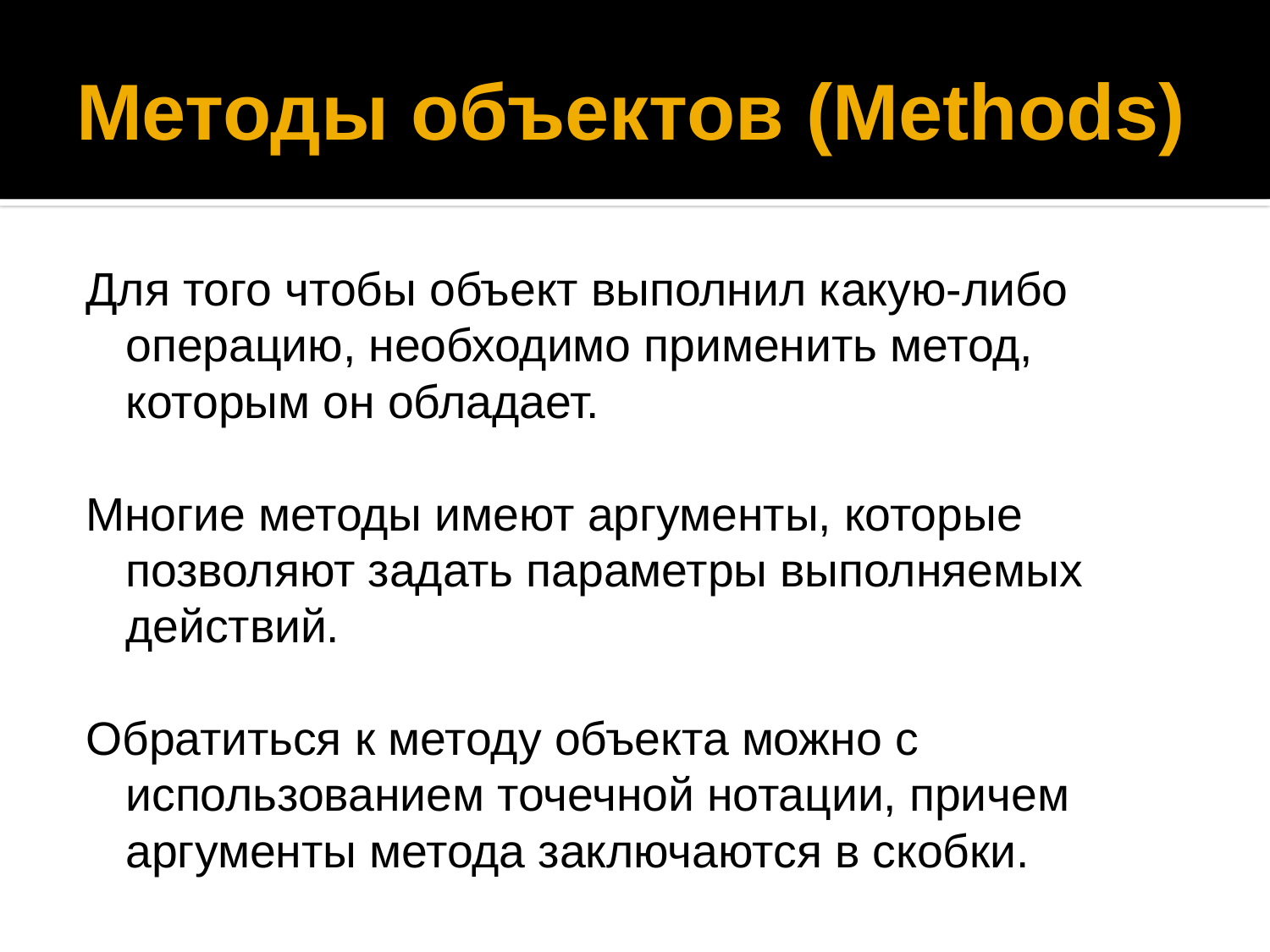

# Методы объектов (Methods)
Для того чтобы объект выполнил какую-либо операцию, необходимо применить метод, которым он обладает.

Многие методы имеют аргументы, которые позволяют задать параметры выполняемых действий.

Обратиться к методу объекта можно с использованием точечной нотации, причем аргументы метода заключаются в скобки.